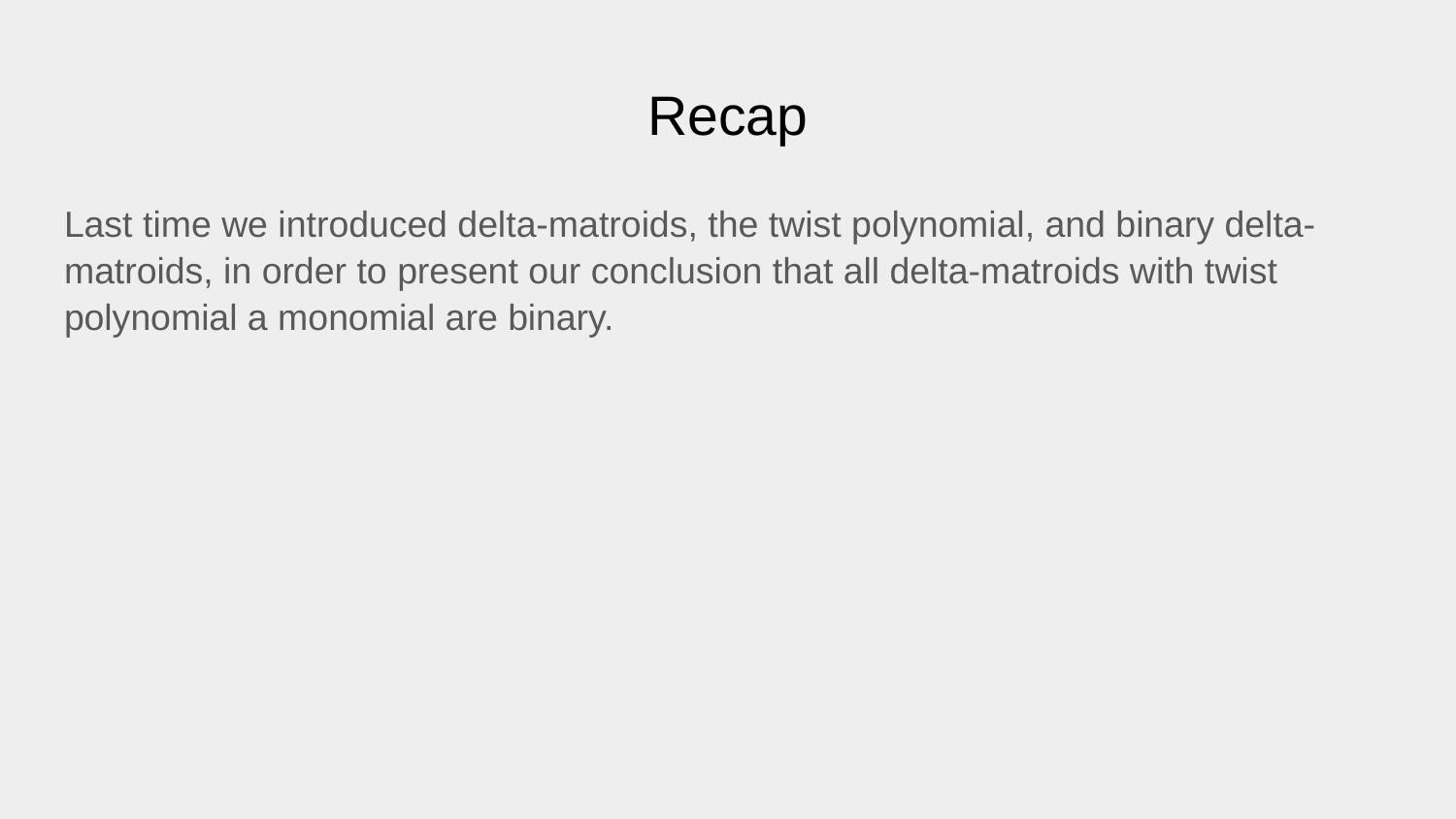

# Recap
Last time we introduced delta-matroids, the twist polynomial, and binary delta-matroids, in order to present our conclusion that all delta-matroids with twist polynomial a monomial are binary.